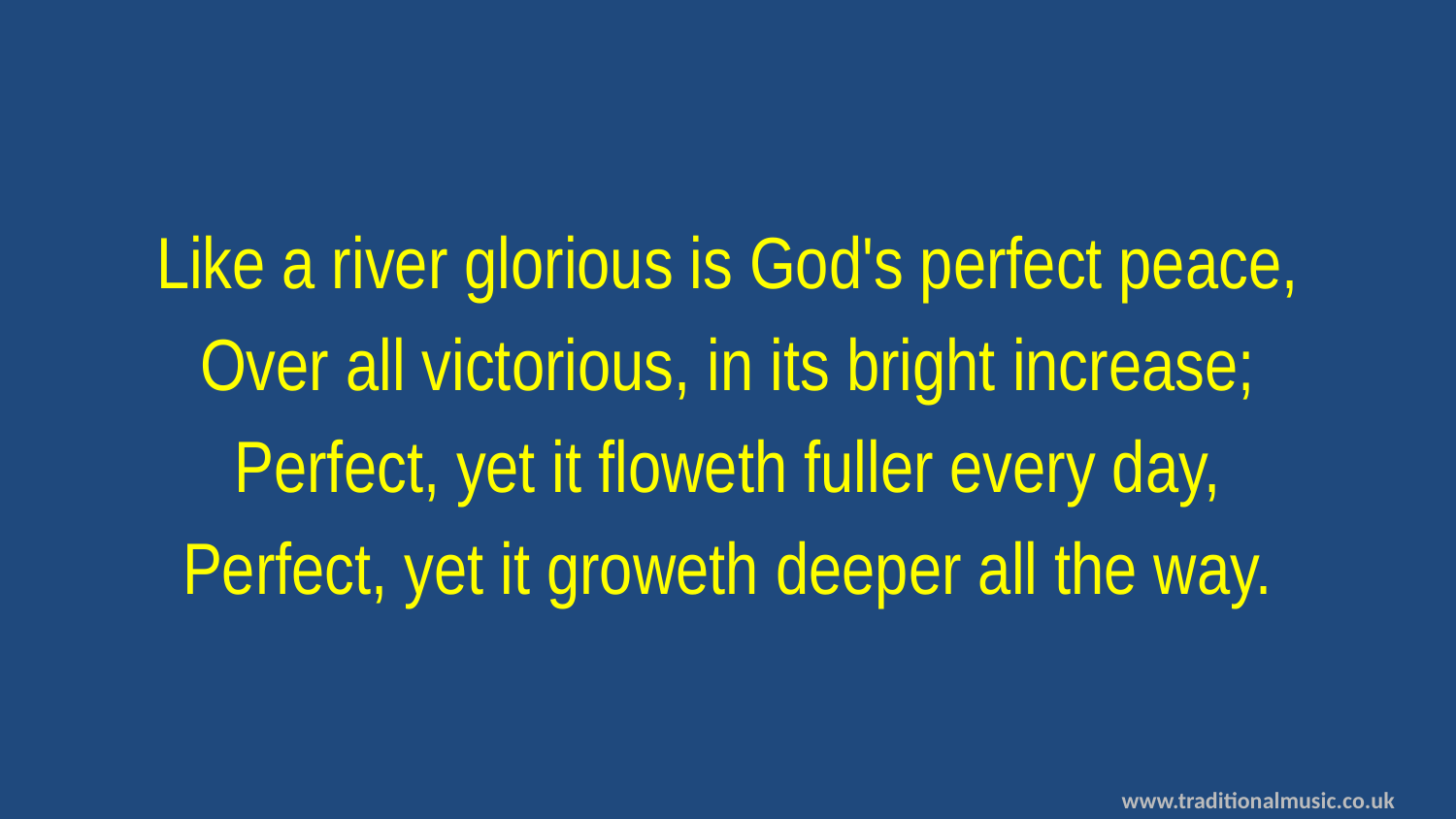

Like a river glorious is God's perfect peace,
Over all victorious, in its bright increase;
Perfect, yet it floweth fuller every day,
Perfect, yet it groweth deeper all the way.